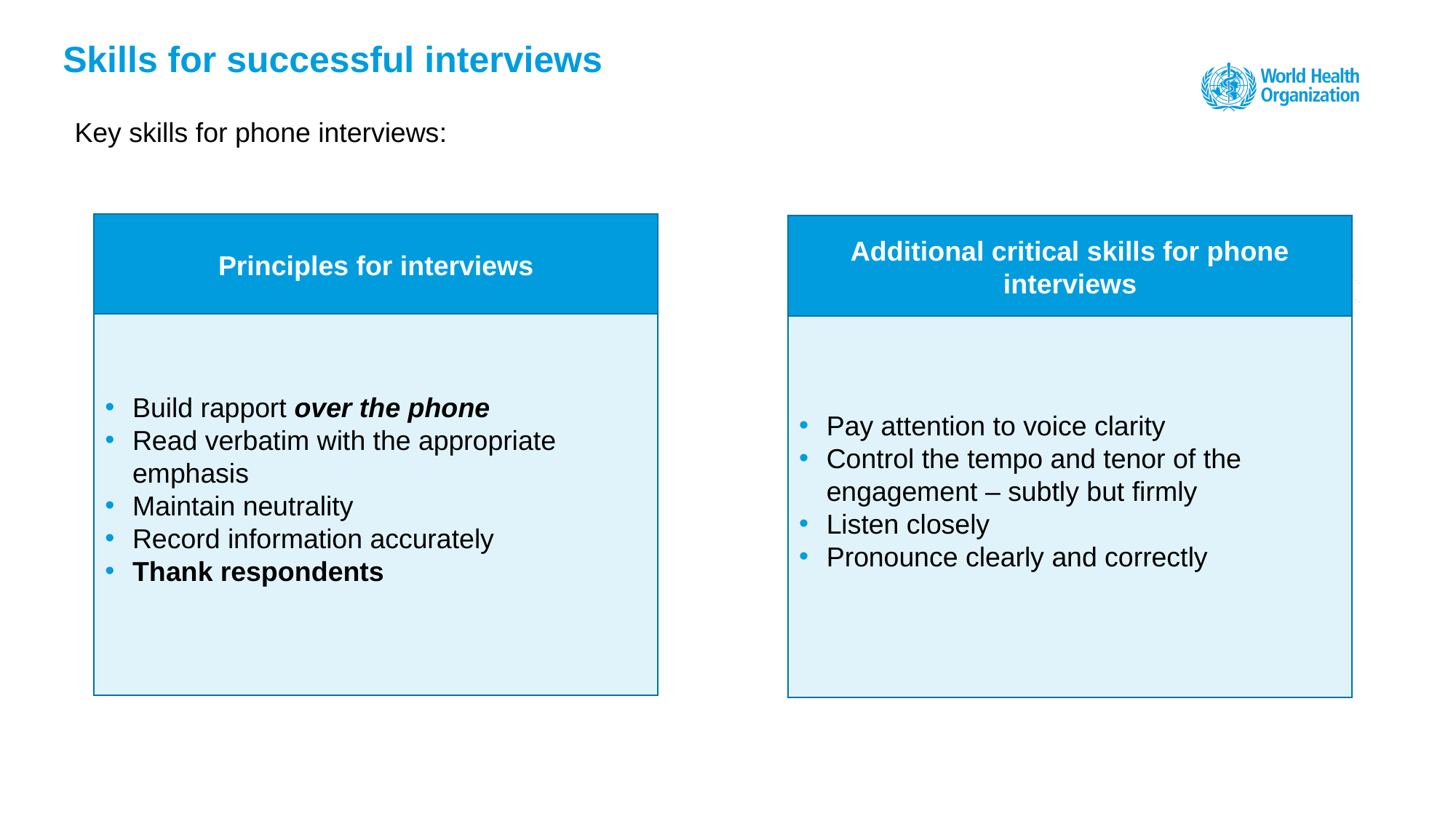

# Skills for successful interviews
Key skills for phone interviews​:
Principles for interviews
Additional critical skills for phone interviews
Build rapport over the phone
Read verbatim with the appropriate emphasis
Maintain neutrality
Record information accurately
Thank respondents

Pay attention to voice clarity
Control the tempo and tenor of the engagement – subtly but firmly
Listen closely
Pronounce clearly and correctly